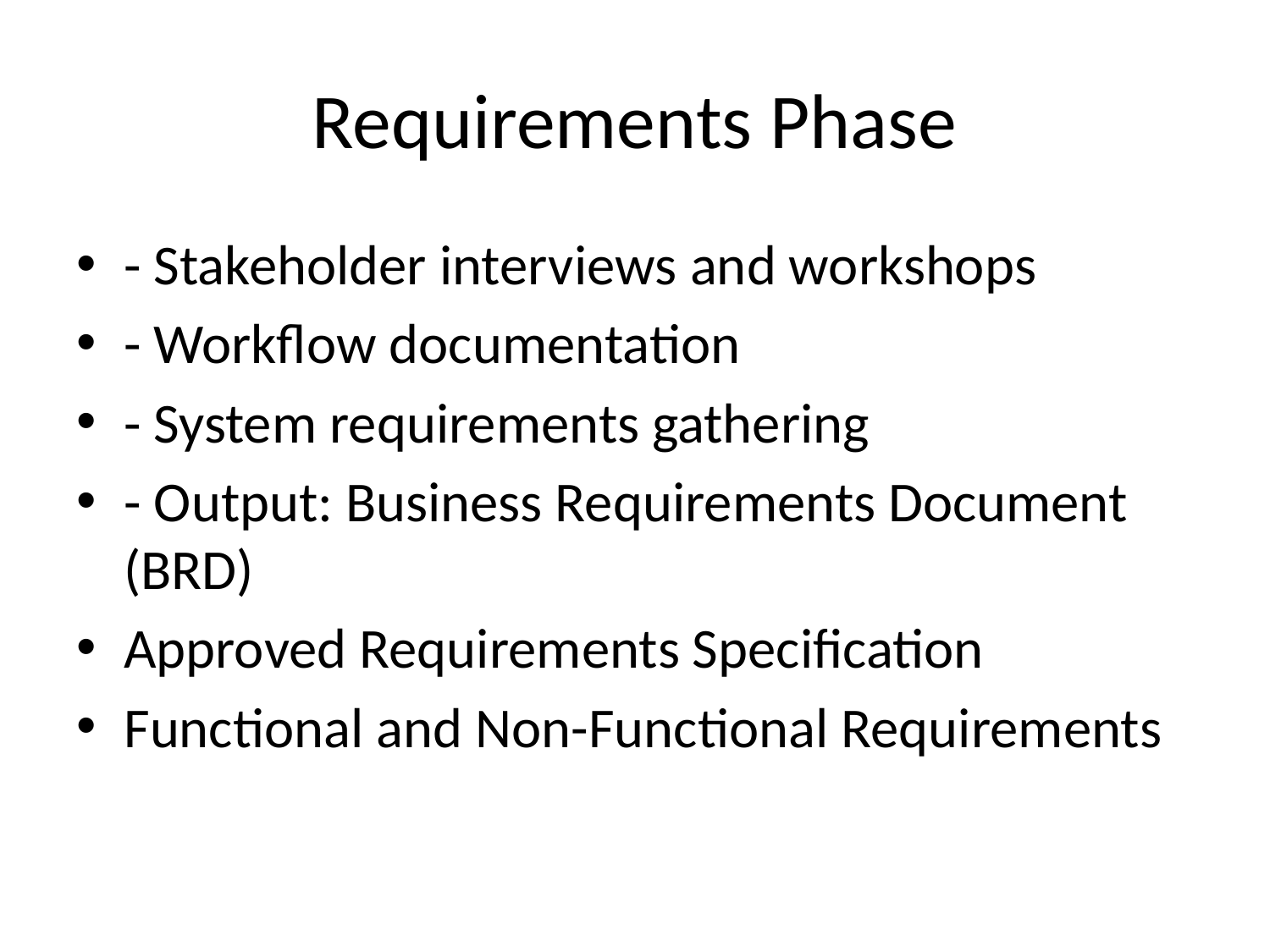

# Requirements Phase
- Stakeholder interviews and workshops
- Workflow documentation
- System requirements gathering
- Output: Business Requirements Document (BRD)
Approved Requirements Specification
Functional and Non-Functional Requirements